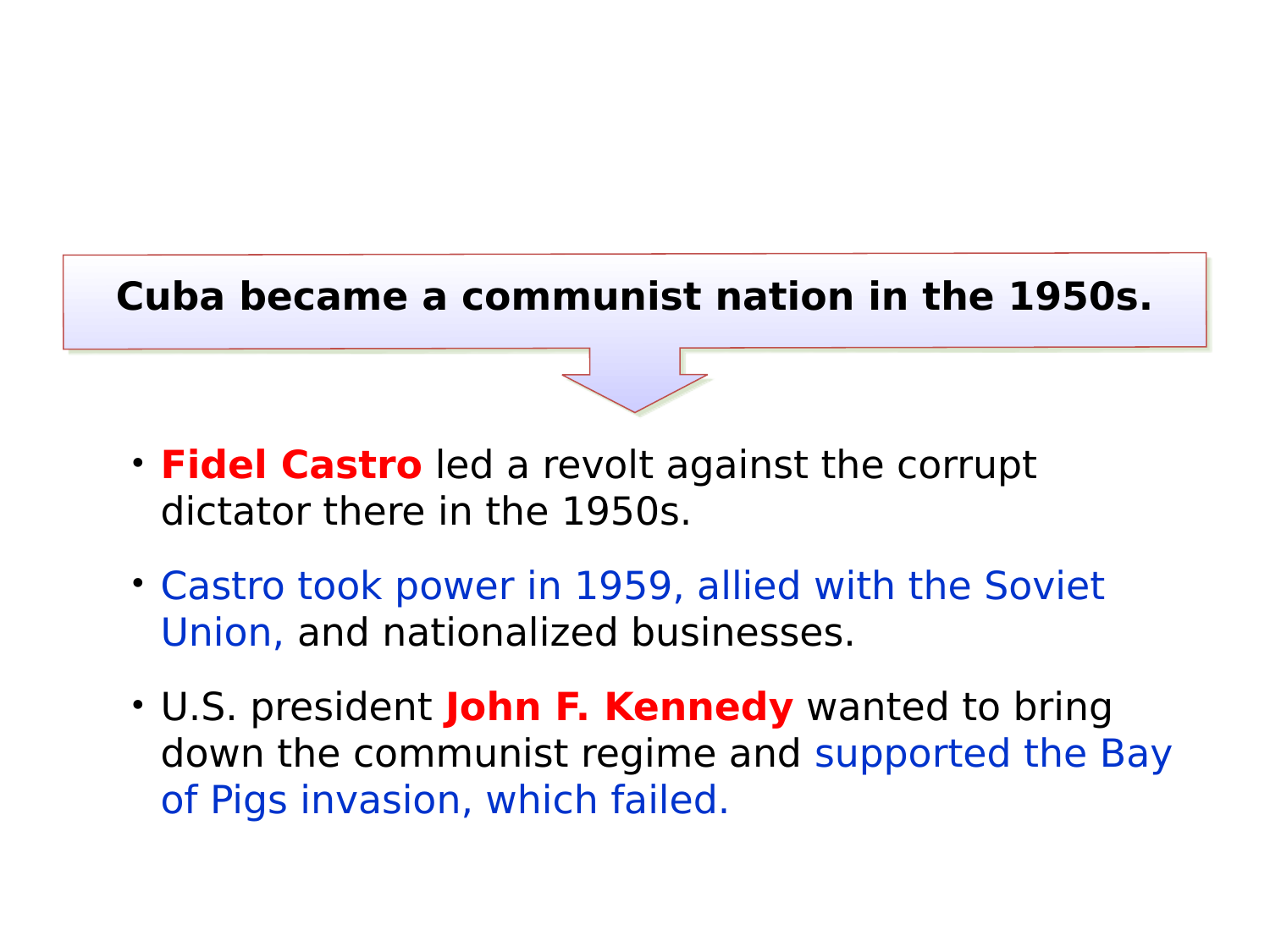

Cuba became a communist nation in the 1950s.
Fidel Castro led a revolt against the corrupt dictator there in the 1950s.
Castro took power in 1959, allied with the Soviet Union, and nationalized businesses.
U.S. president John F. Kennedy wanted to bring down the communist regime and supported the Bay of Pigs invasion, which failed.